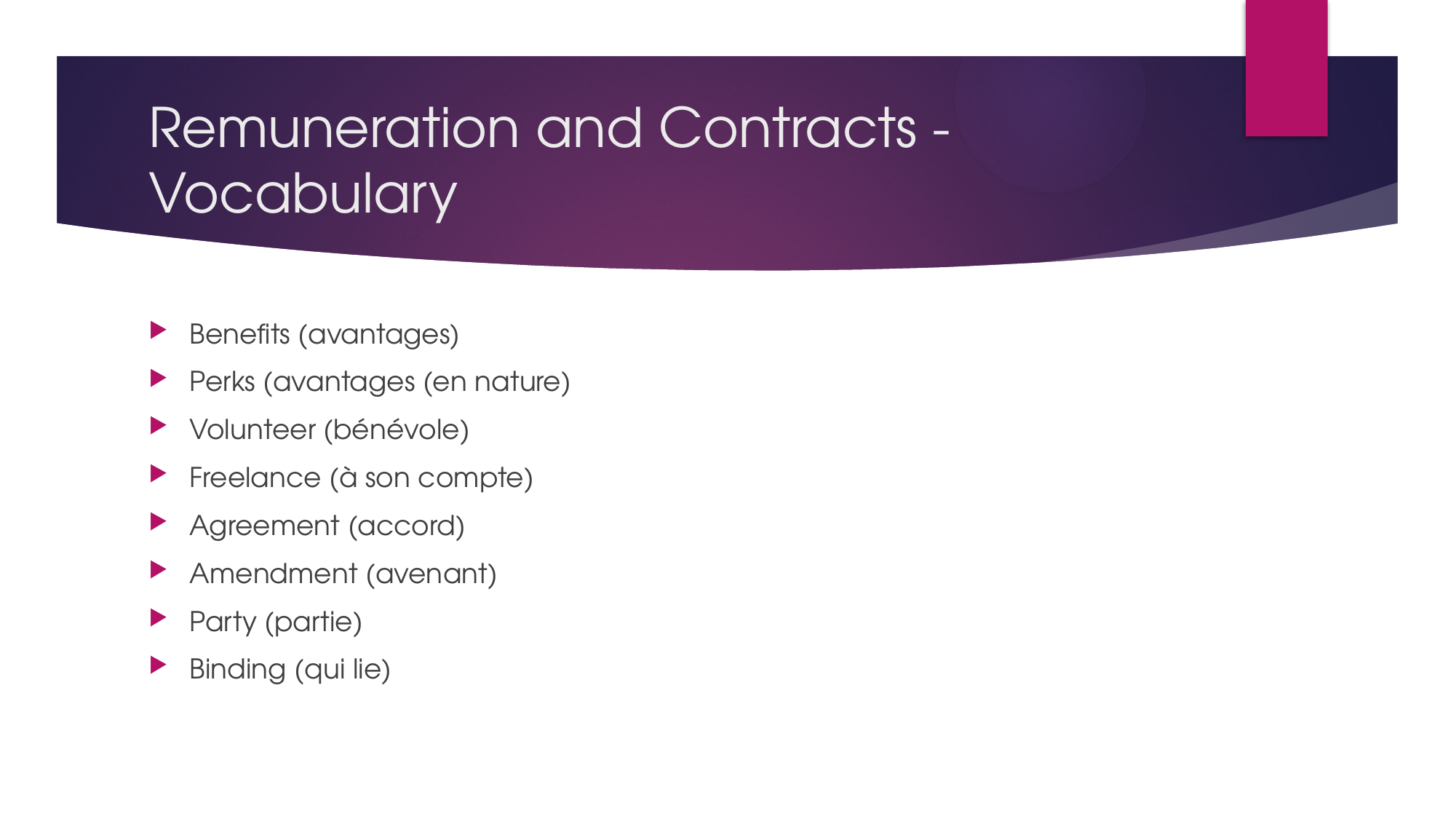

# Remuneration and Contracts - Vocabulary
Benefits (avantages)
Perks (avantages (en nature)
Volunteer (bénévole)
Freelance (à son compte)
Agreement (accord)
Amendment (avenant)
Party (partie)
Binding (qui lie)